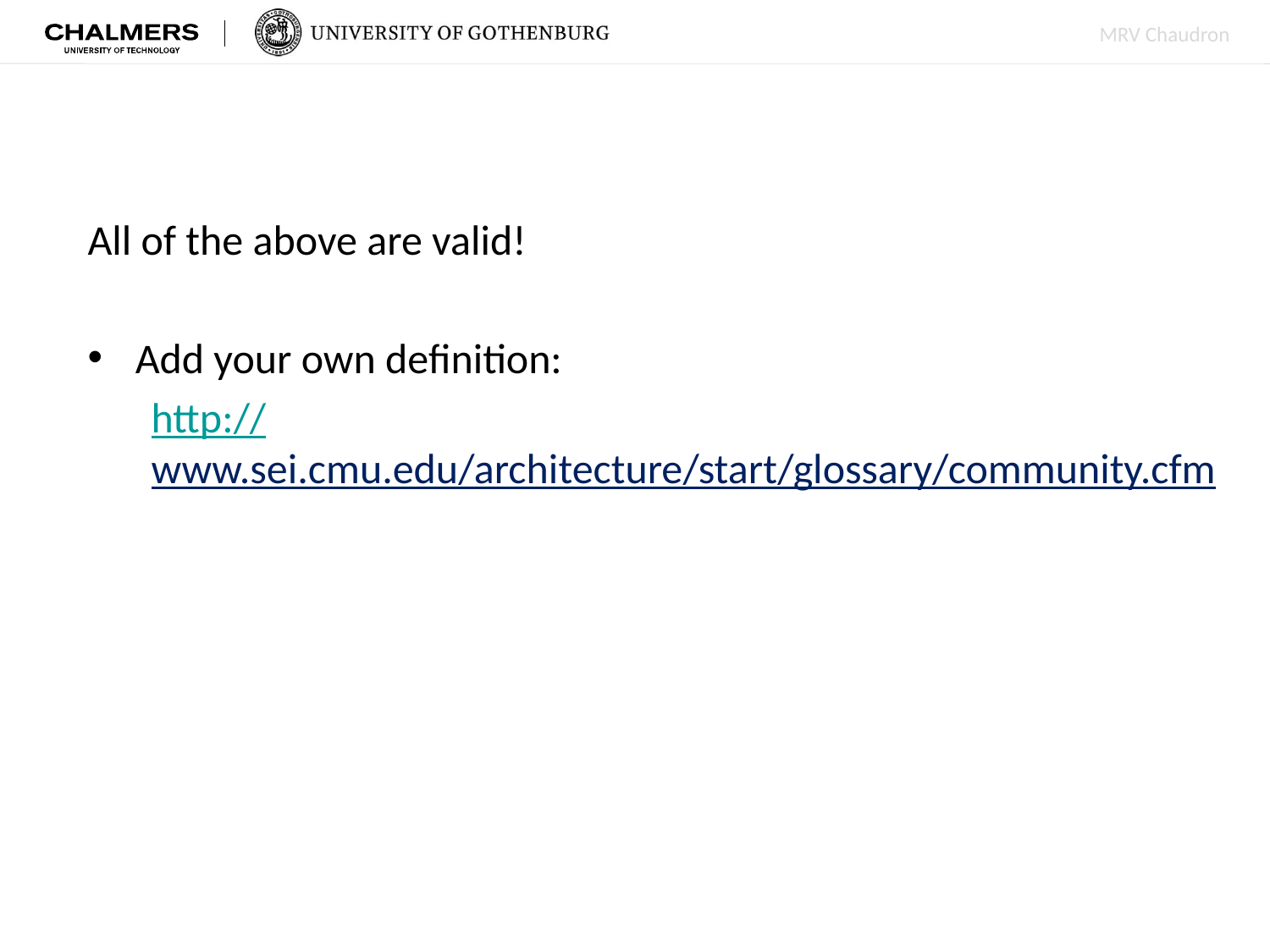

#
All of the above are valid!

Add your own definition:
http://www.sei.cmu.edu/architecture/start/glossary/community.cfm